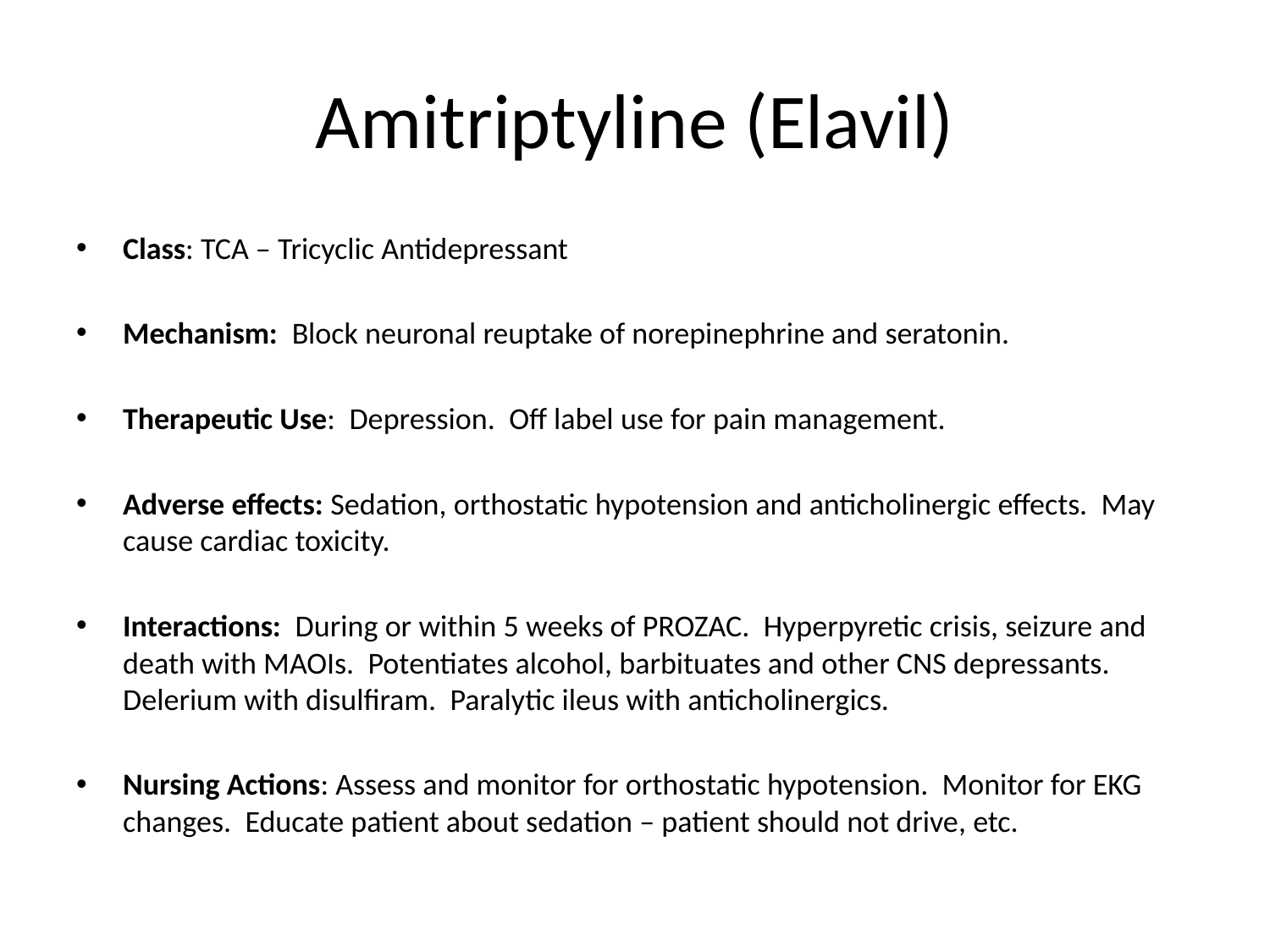

# Amitriptyline (Elavil)
Class: TCA – Tricyclic Antidepressant

Mechanism:  Block neuronal reuptake of norepinephrine and seratonin.

Therapeutic Use:  Depression.  Off label use for pain management.

Adverse effects: Sedation, orthostatic hypotension and anticholinergic effects.  May cause cardiac toxicity.

Interactions:  During or within 5 weeks of PROZAC.  Hyperpyretic crisis, seizure and death with MAOIs.  Potentiates alcohol, barbituates and other CNS depressants.  Delerium with disulfiram.  Paralytic ileus with anticholinergics.

Nursing Actions: Assess and monitor for orthostatic hypotension.  Monitor for EKG changes.  Educate patient about sedation – patient should not drive, etc.